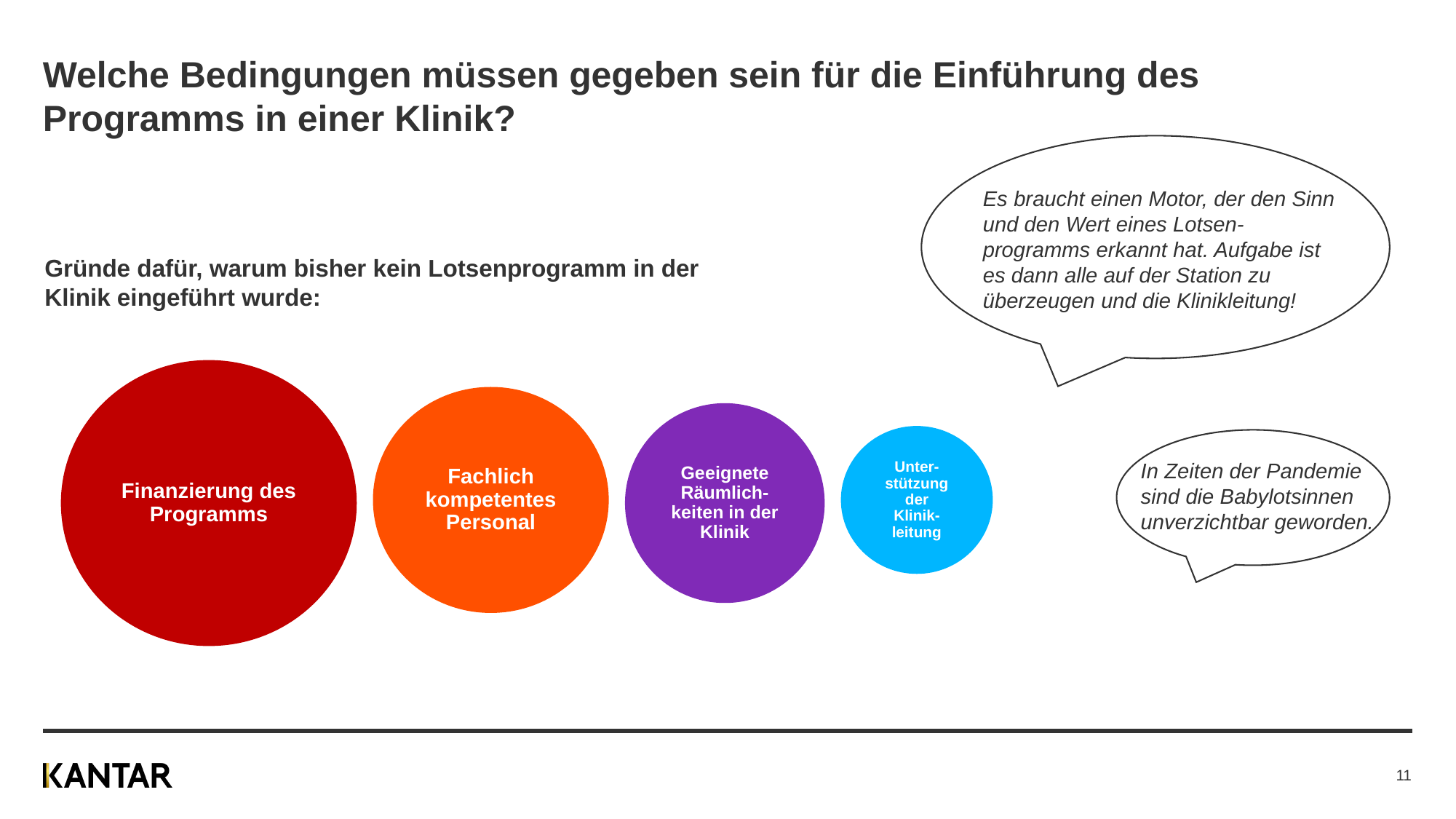

# Welche Bedingungen müssen gegeben sein für die Einführung des Programms in einer Klinik?

Es braucht einen Motor, der den Sinn und den Wert eines Lotsen-programms erkannt hat. Aufgabe ist es dann alle auf der Station zu überzeugen und die Klinikleitung!

Gründe dafür, warum bisher kein Lotsenprogramm in der Klinik eingeführt wurde:
Suche nach fachlich kompetentem Personal
Finanzierung des Programms
Fachlich kompetentes Personal
Geeignete Räumlich-keiten in der Klinik
Unter-stützung der Klinik-leitung

In Zeiten der Pandemie sind die Babylotsinnen unverzichtbar geworden.
11